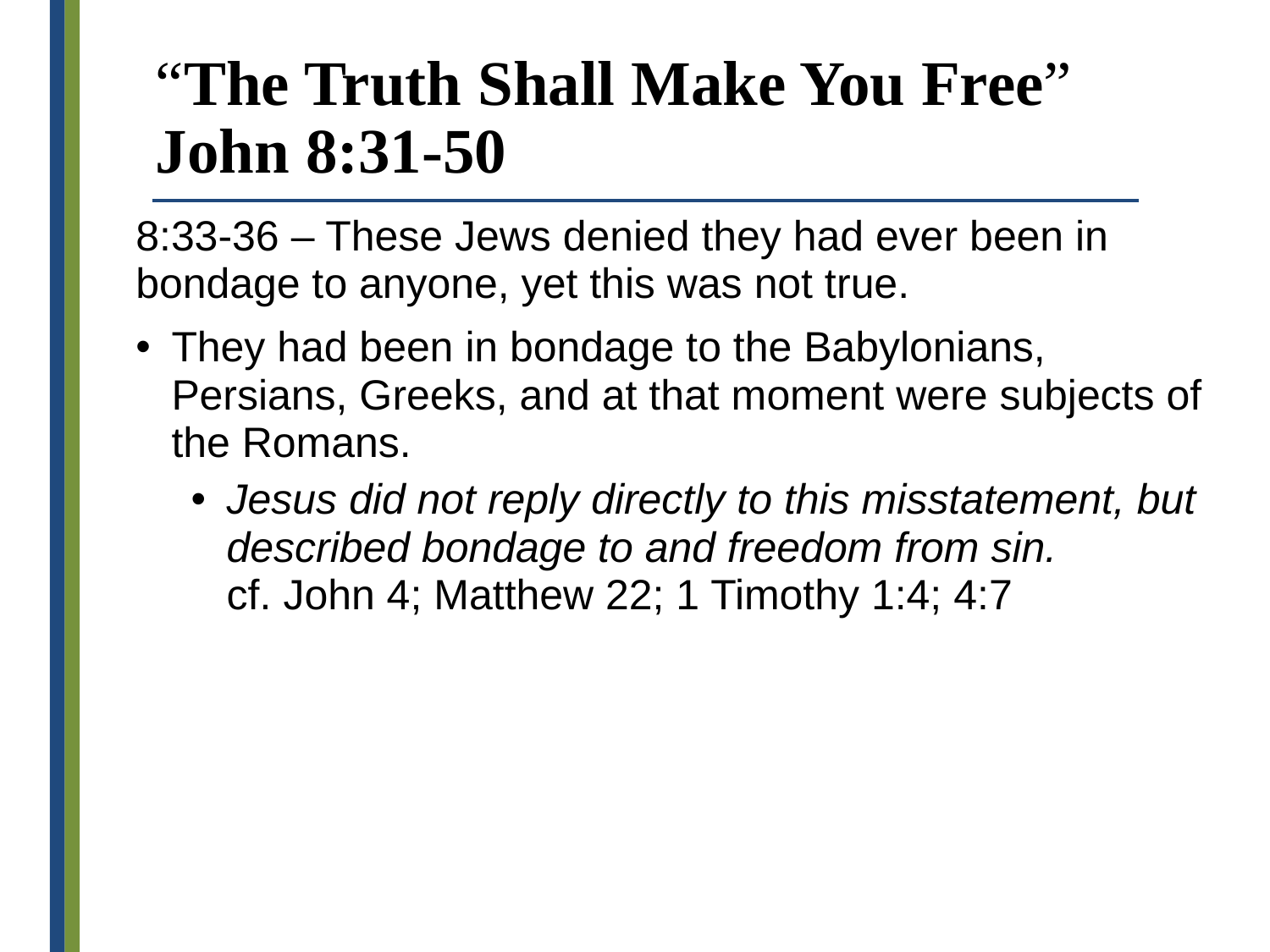

# “The Truth Shall Make You Free” John 8:31-50
8:33-36 – These Jews denied they had ever been in bondage to anyone, yet this was not true.
They had been in bondage to the Babylonians, Persians, Greeks, and at that moment were subjects of the Romans.
Jesus did not reply directly to this misstatement, but described bondage to and freedom from sin.
cf. John 4; Matthew 22; 1 Timothy 1:4; 4:7